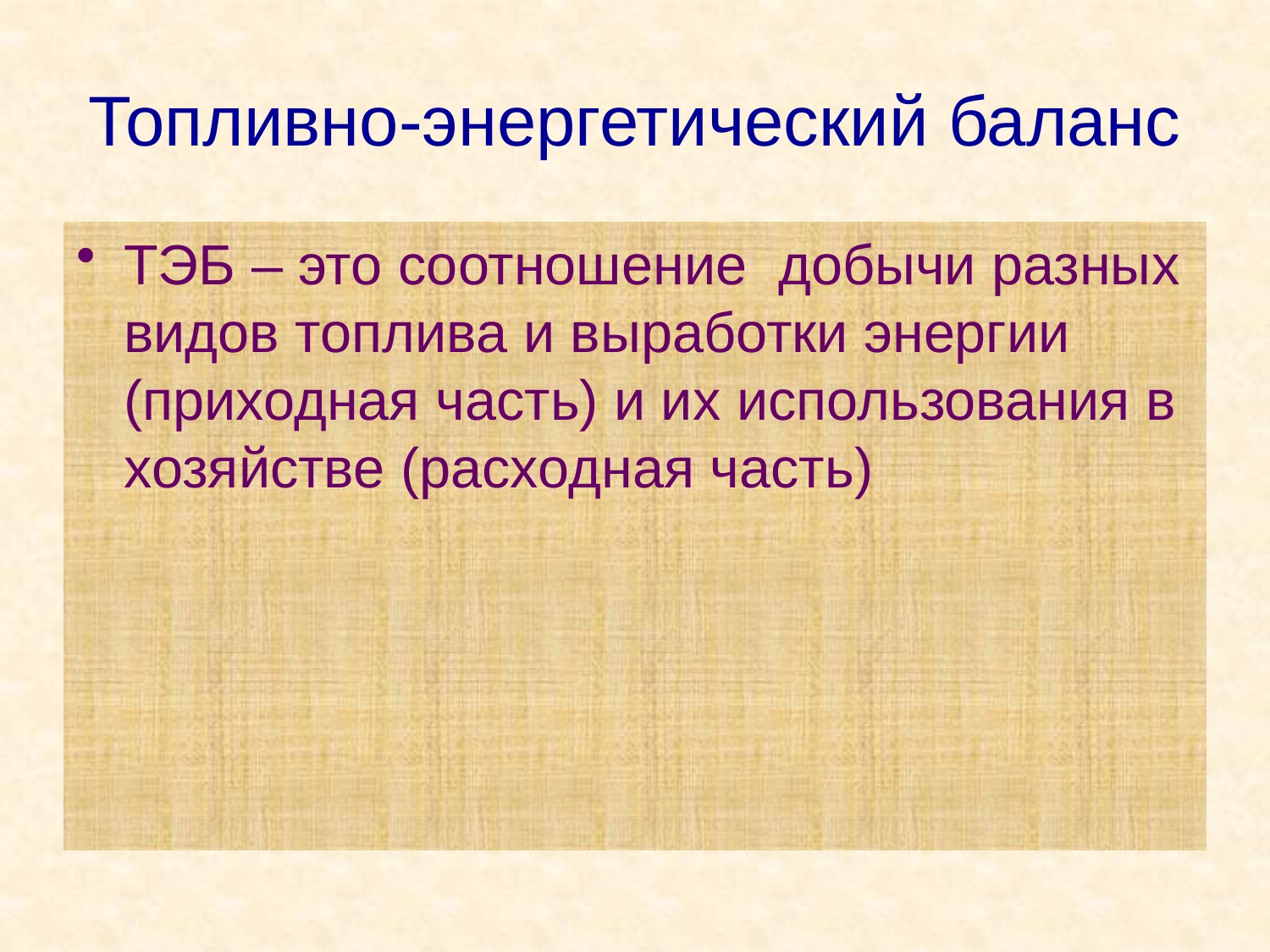

# Топливно-энергетический баланс
ТЭБ – это соотношение  добычи разных видов топлива и выработки энергии (приходная часть) и их использования в хозяйстве (расходная часть)